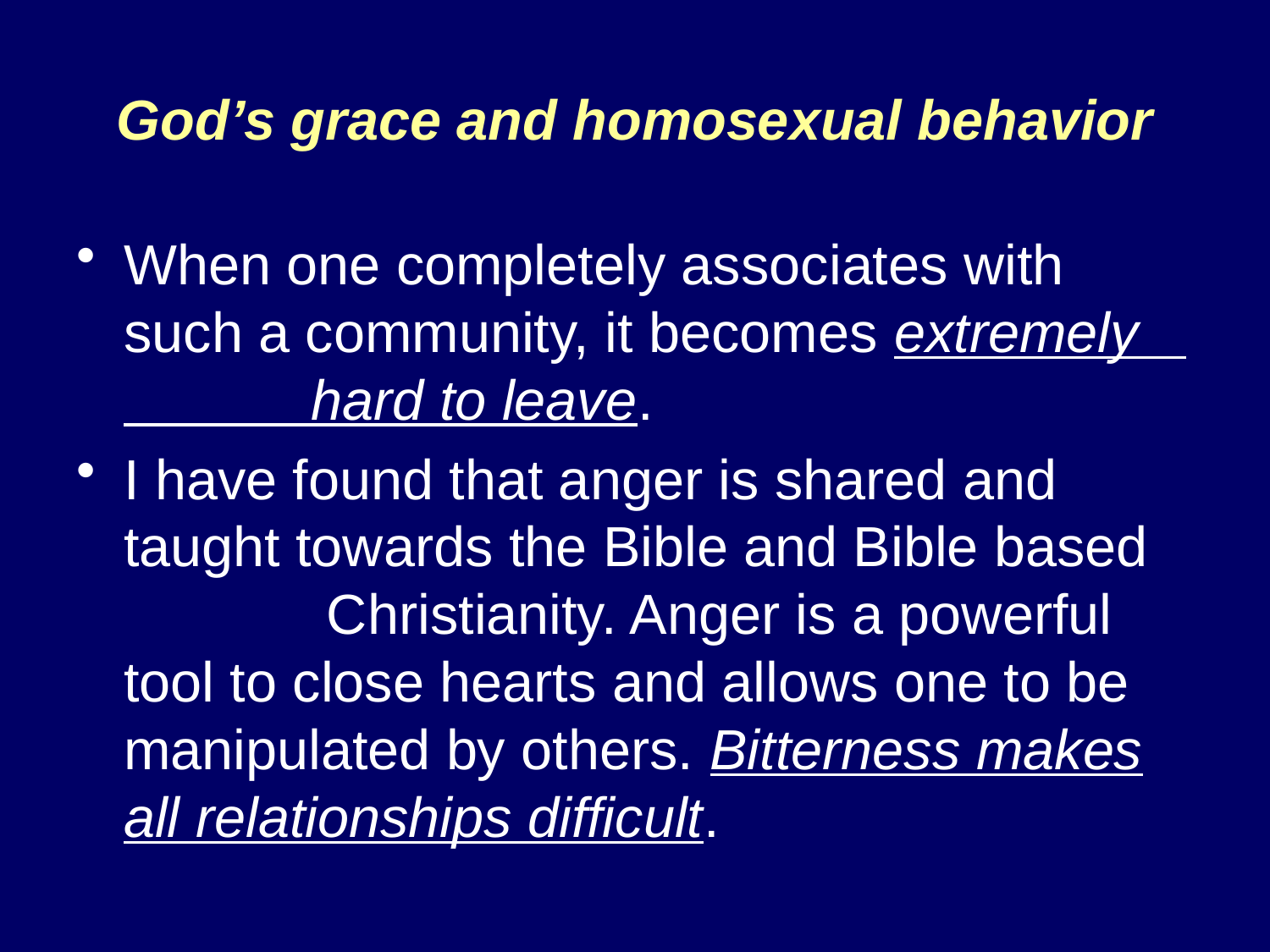

God’s grace and homosexual behavior
When one completely associates with such a community, it becomes extremely                hard to leave.
I have found that anger is shared and taught towards the Bible and Bible based                Christianity. Anger is a powerful tool to close hearts and allows one to be manipulated by others. Bitterness makes all relationships difficult.